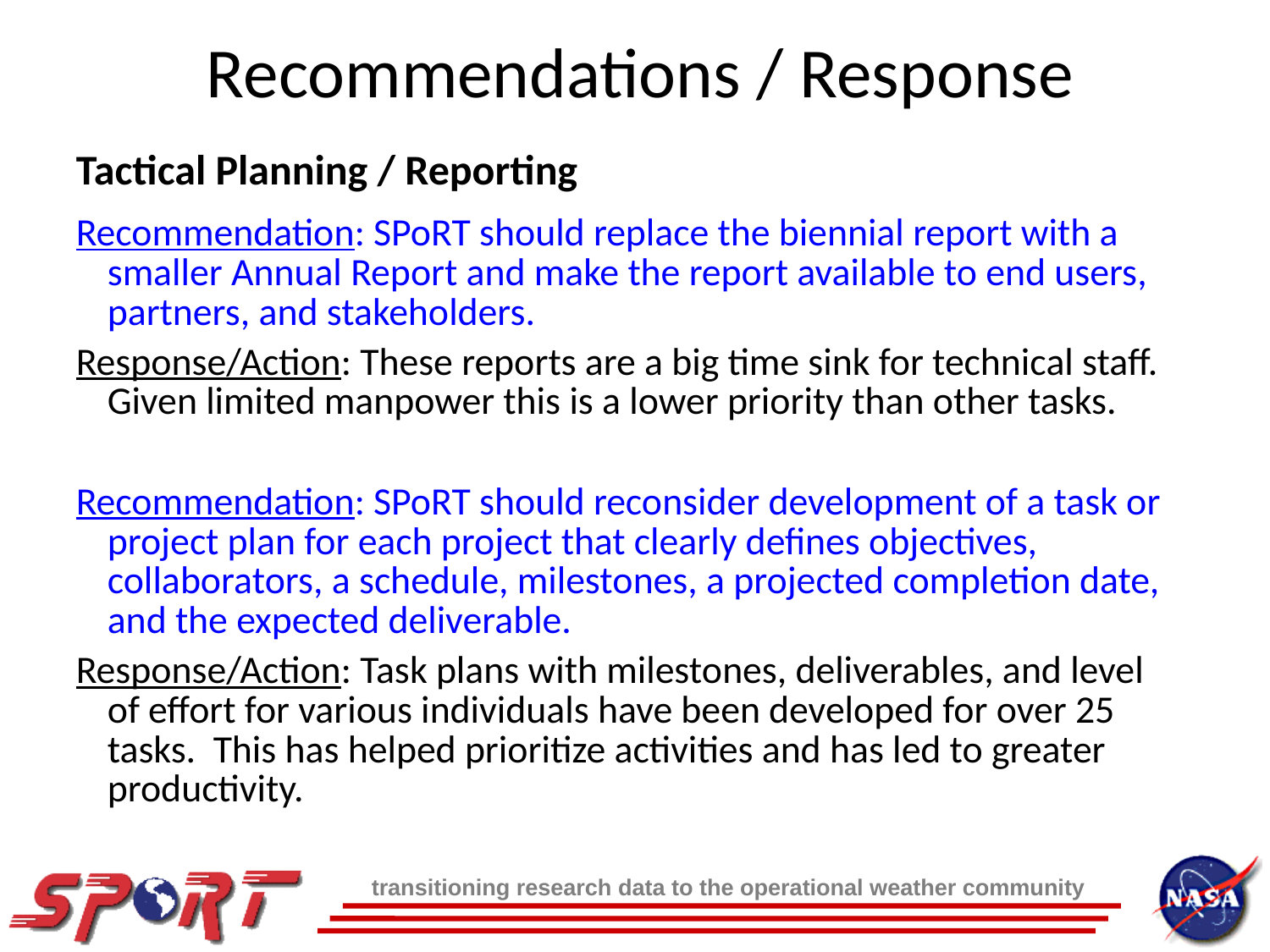

Recommendations / Response
Tactical Planning / Reporting
Recommendation: SPoRT should replace the biennial report with a smaller Annual Report and make the report available to end users, partners, and stakeholders.
Response/Action: These reports are a big time sink for technical staff.  Given limited manpower this is a lower priority than other tasks.

Recommendation: SPoRT should reconsider development of a task or project plan for each project that clearly defines objectives, collaborators, a schedule, milestones, a projected completion date, and the expected deliverable.
Response/Action: Task plans with milestones, deliverables, and level of effort for various individuals have been developed for over 25 tasks.  This has helped prioritize activities and has led to greater productivity.